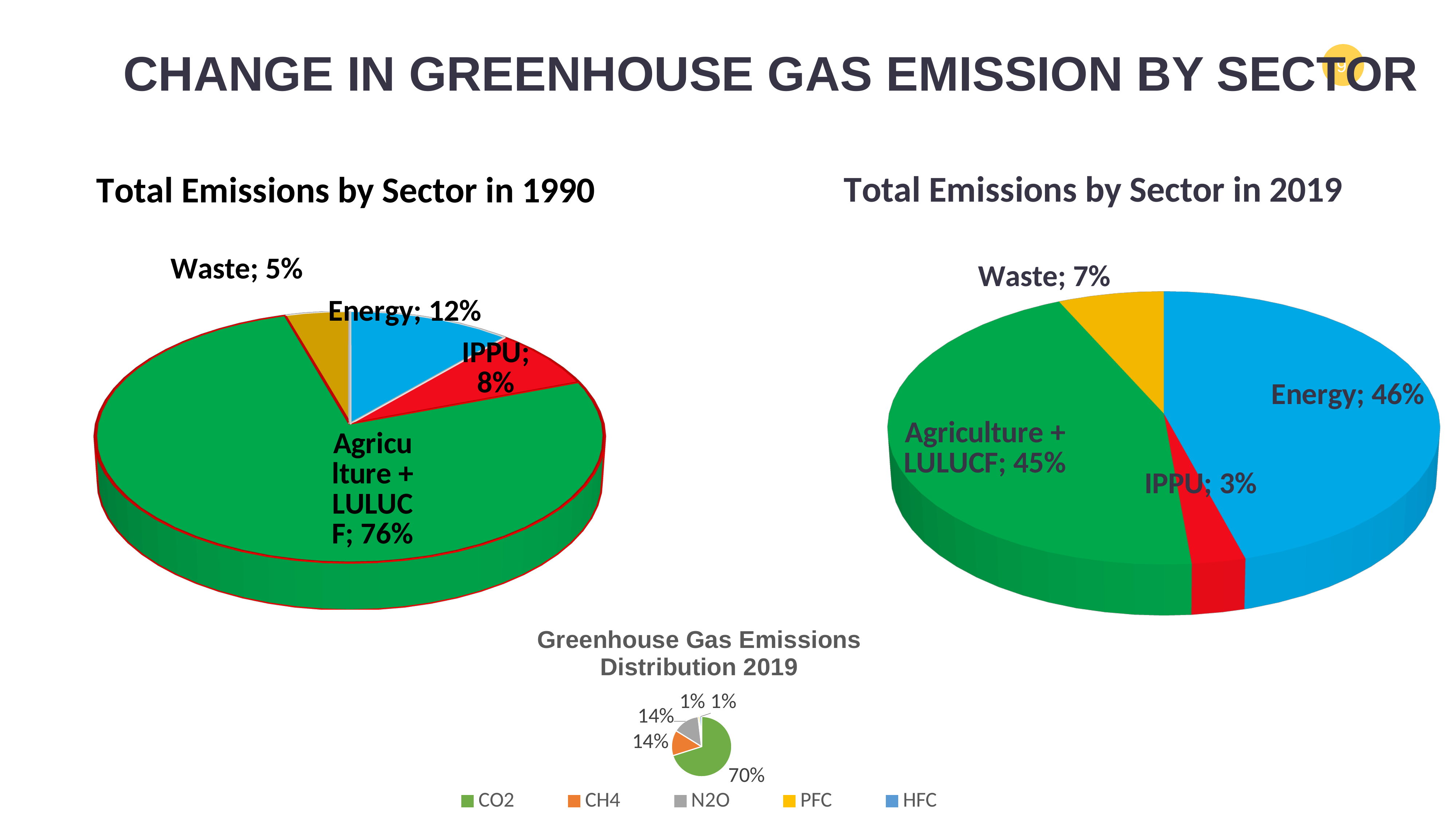

# CHANGE IN GREENHOUSE GAS EMISSION BY SECTOR

[unsupported chart]

[unsupported chart]

### Chart: Greenhouse Gas Emissions Distribution 2019

| Category |  |
|---|---|
| CO2 | 41.94 |
| CH4 | 8.2 |
| N2O | 8.56 |
| PFC | 0.52 |
| HFC | 0.59 |